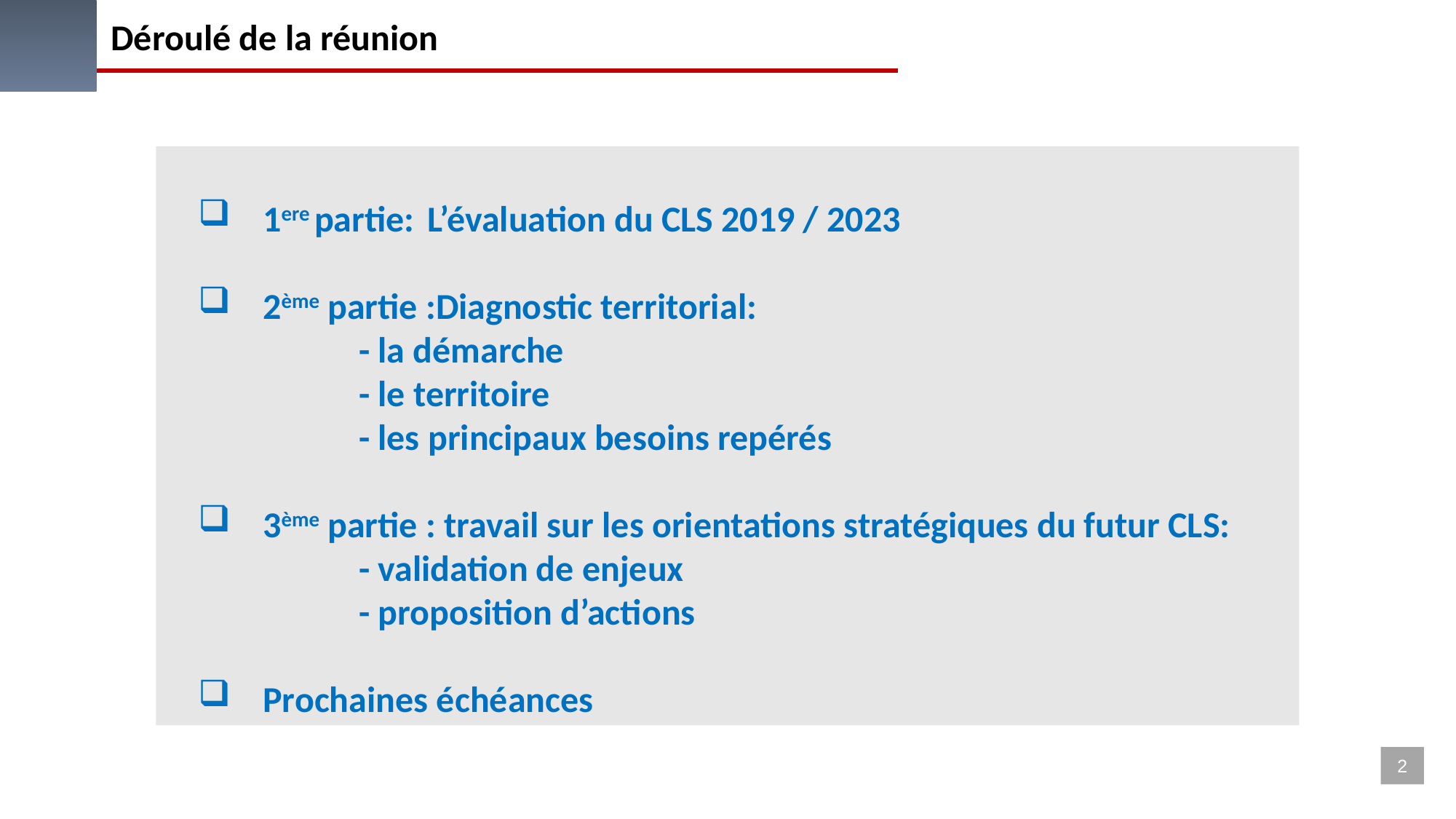

Déroulé de la réunion

1ere partie:  L’évaluation du CLS 2019 / 2023

2ème partie :Diagnostic territorial:
			- la démarche
			- le territoire
			- les principaux besoins repérés

3ème partie : travail sur les orientations stratégiques du futur CLS:
			- validation de enjeux
			- proposition d’actions

Prochaines échéances
2
2